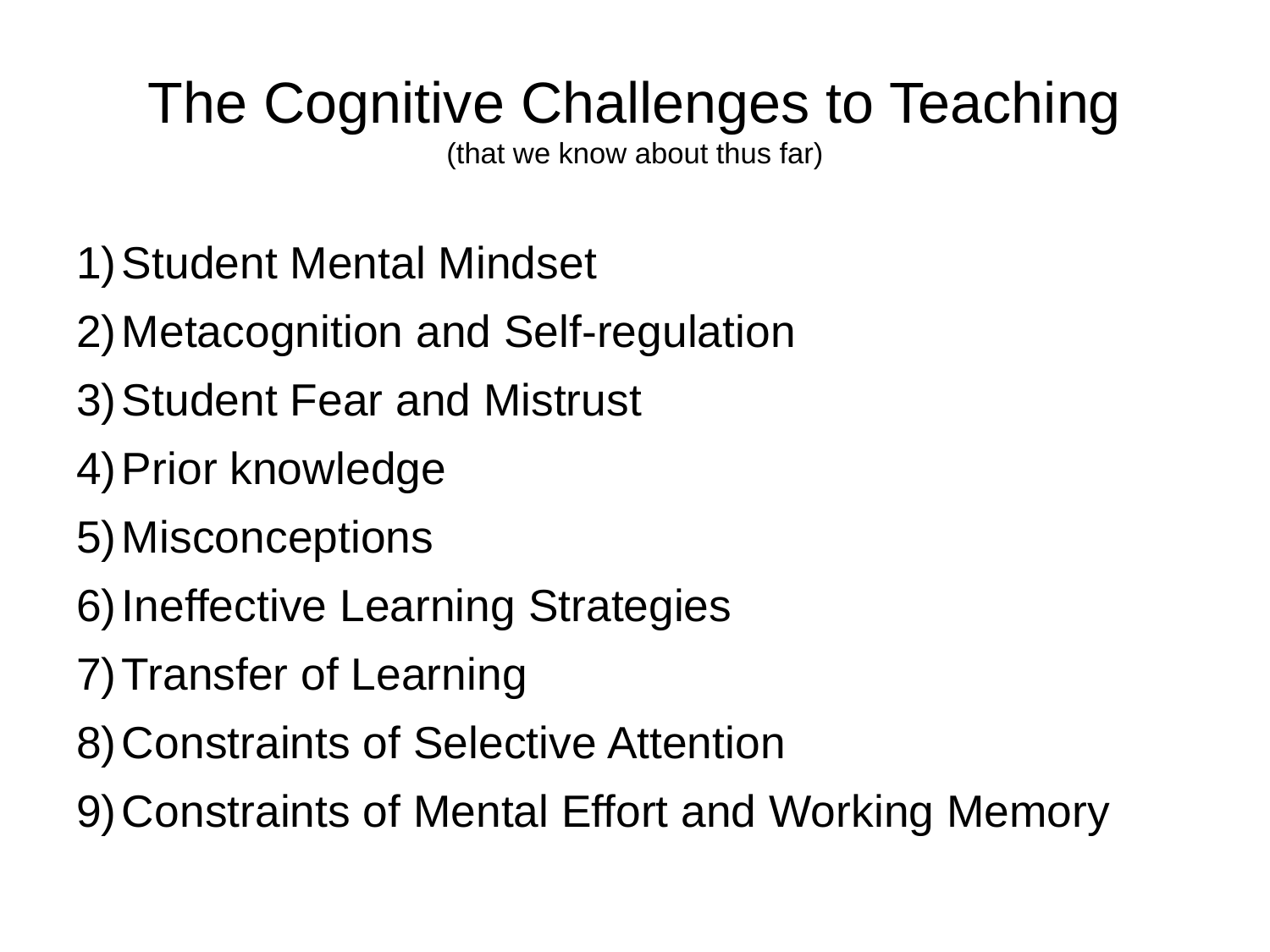

# The Cognitive Challenges to Teaching (that we know about thus far)
Student Mental Mindset
Metacognition and Self-regulation
Student Fear and Mistrust
Prior knowledge
Misconceptions
Ineffective Learning Strategies
Transfer of Learning
Constraints of Selective Attention
Constraints of Mental Effort and Working Memory